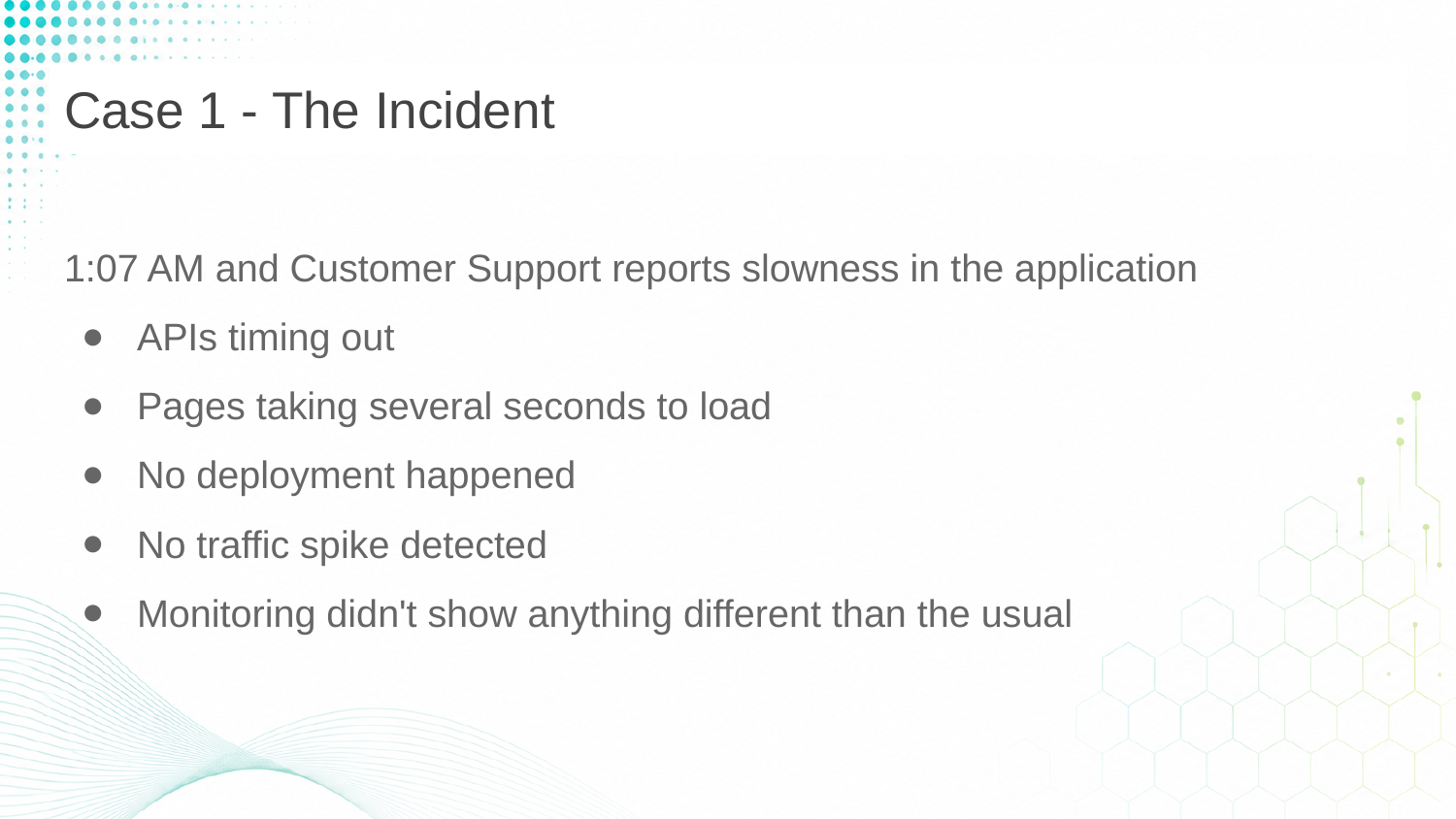

# Case 1 - The Incident
1:07 AM and Customer Support reports slowness in the application
APIs timing out
Pages taking several seconds to load
No deployment happened
No traffic spike detected
Monitoring didn't show anything different than the usual